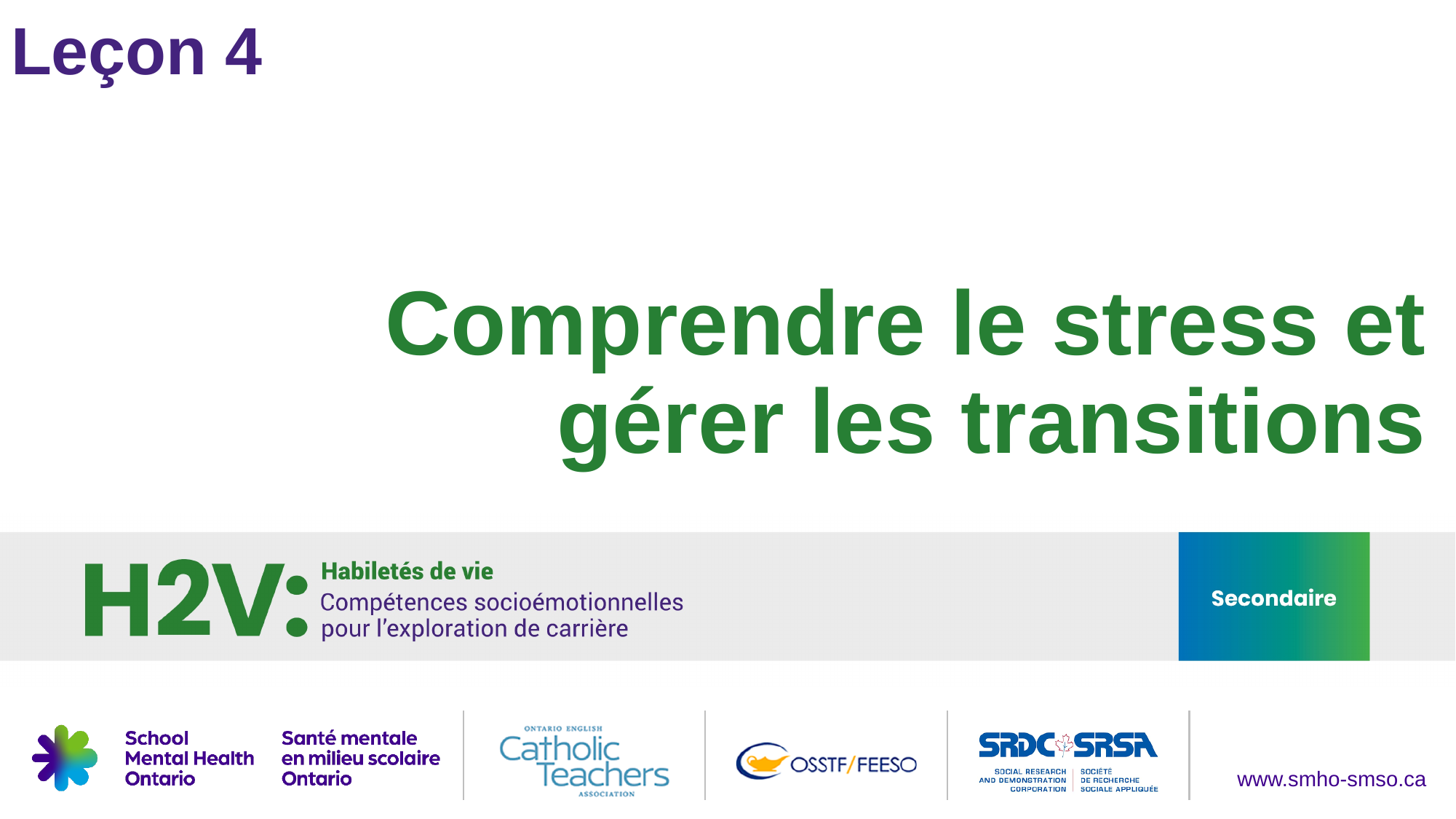

Leçon 4
# Comprendre le stress et gérer les transitions